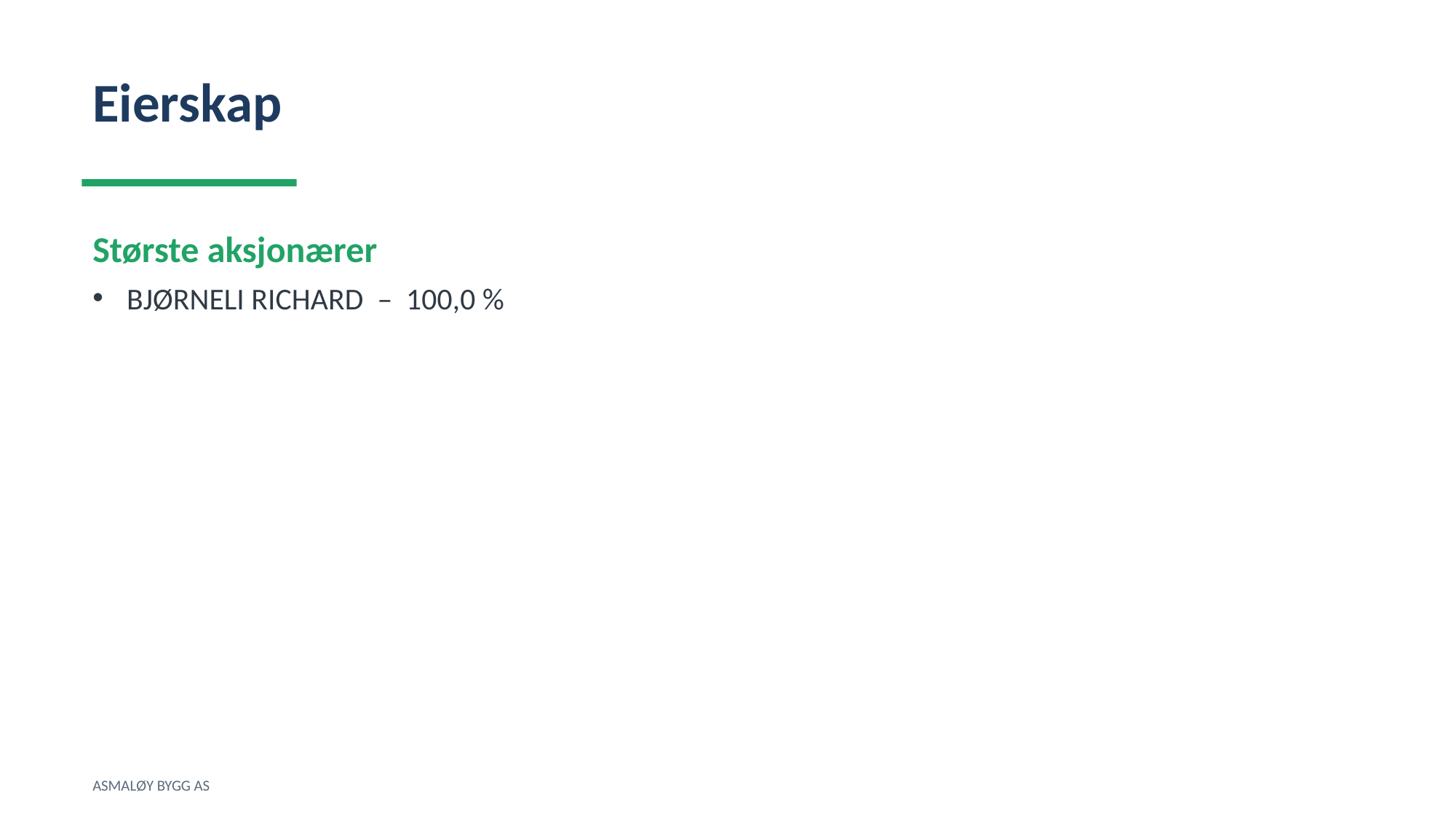

Eierskap

Største aksjonærer
BJØRNELI RICHARD  –  100,0 %
ASMALØY BYGG AS